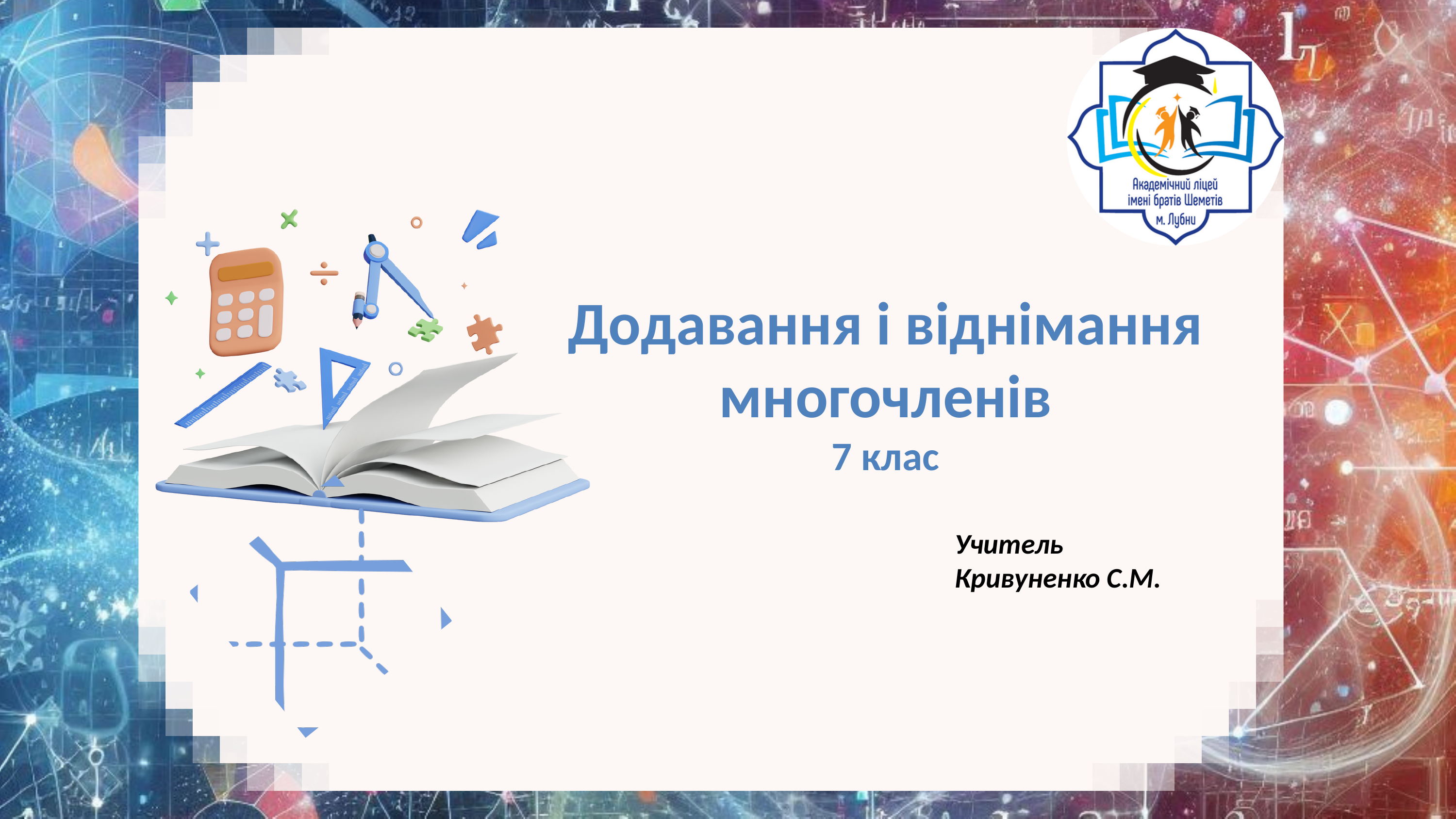

Додавання і віднімання многочленів
7 клас

Учитель
Кривуненко С.М.